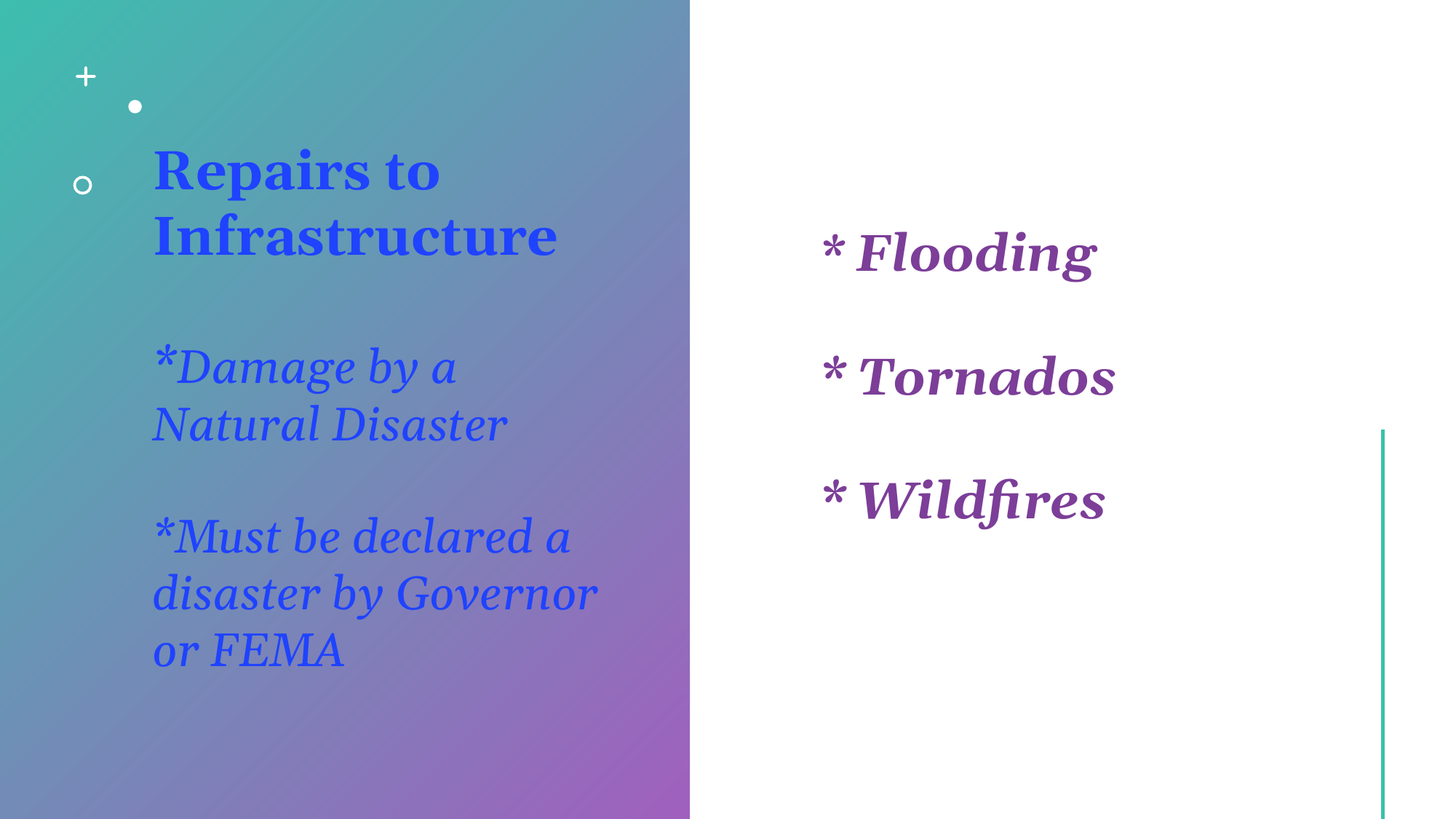

#

Repairs to Infrastructure

*Damage by a Natural Disaster

*Must be declared a disaster by Governor or FEMA

* Flooding
* Tornados
* Wildfires